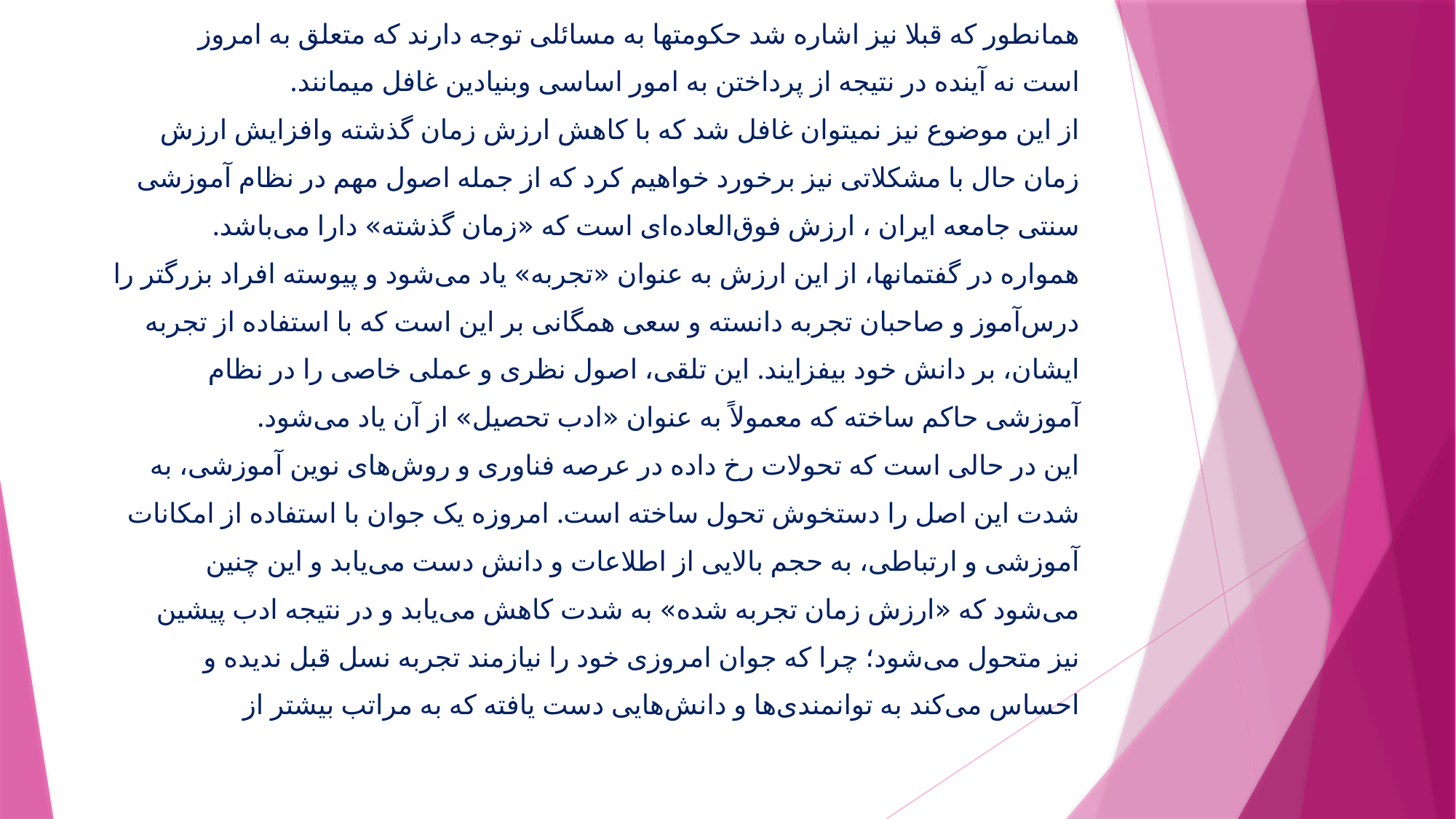

همانطور که قبلا نیز اشاره شد حکومتها به مسائلی توجه دارند که متعلق به امروز
است نه آینده در نتیجه از پرداختن به امور اساسی وبنیادین غافل میمانند.
از این موضوع نیز نمیتوان غافل شد که با کاهش ارزش زمان گذشته وافزایش ارزش
زمان حال با مشکلاتی نیز برخورد خواهیم کرد که از جمله اصول مهم در نظام آموزشی
سنتی جامعه ایران ، ارزش فوق‌العاده‌ای است که «زمان گذشته» دارا می‌باشد.
همواره در گفتمانها، از این ارزش به عنوان «تجربه» یاد می‌شود و پیوسته افراد بزرگتر را
درس‌آموز و صاحبان تجربه دانسته و سعی همگانی بر این است که با استفاده از تجربه
ایشان، بر دانش خود بیفزایند. این تلقی، اصول نظری و عملی خاصی را در نظام
آموزشی حاکم ساخته که معمولاً به عنوان «ادب تحصیل» از آن یاد می‌شود.
این در حالی است که تحولات رخ داده در عرصه فناوری و روش‌های نوین آموزشی، به
شدت این اصل را دستخوش تحول ساخته است. امروزه یک جوان با استفاده از امکانات
آموزشی و ارتباطی، به حجم بالایی از اطلاعات و دانش دست می‌یابد و این چنین
می‌شود که «ارزش زمان تجربه ‌شده» به شدت کاهش می‌یابد و در نتیجه ادب پیشین
نیز متحول می‌شود؛ چرا که جوان امروزی خود را نیازمند تجربه نسل قبل ندیده و
احساس می‌کند به توانمندی‌ها و دانش‌هایی دست یافته که به مراتب بیشتر از